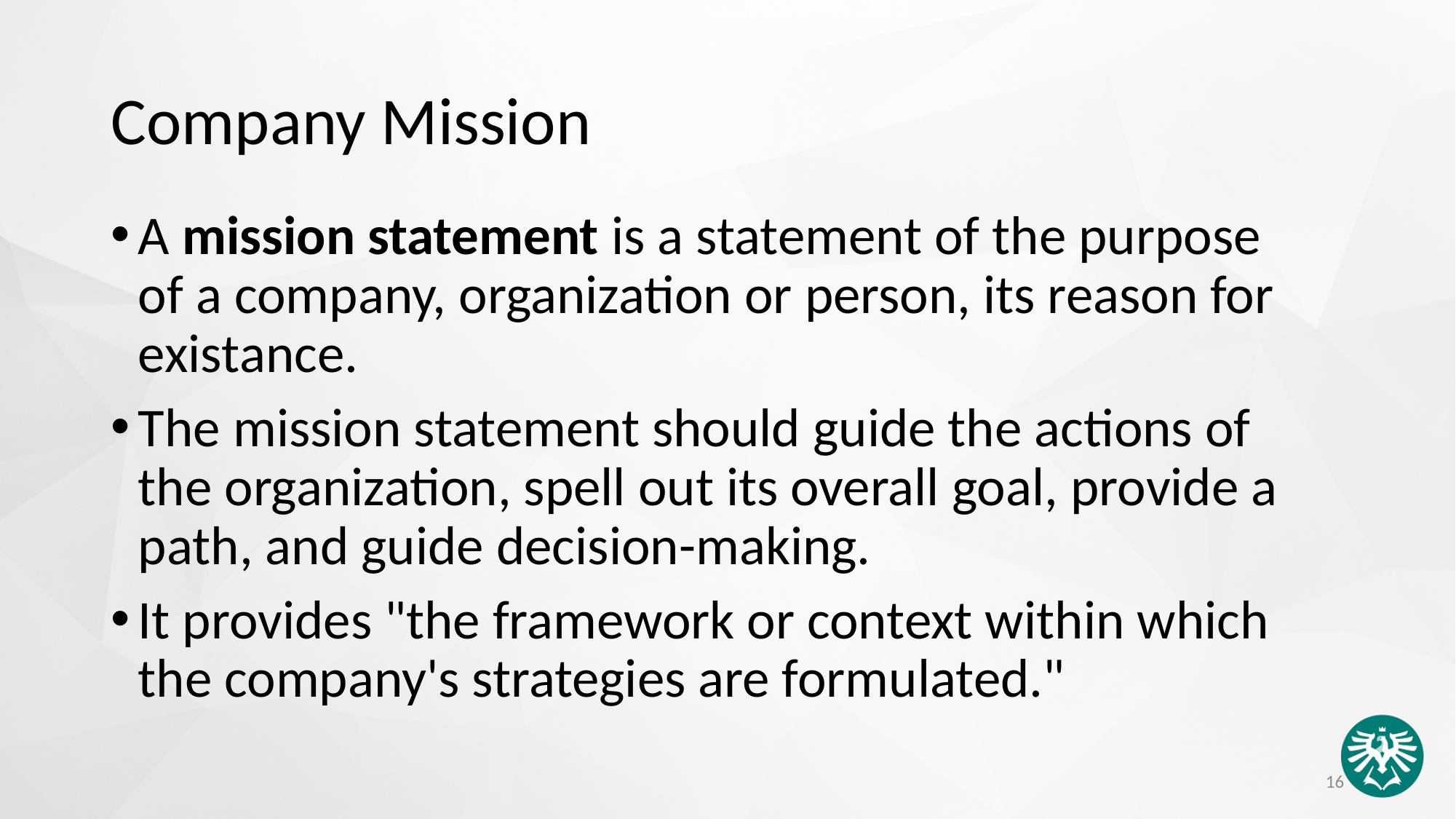

# Company Mission
A mission statement is a statement of the purpose of a company, organization or person, its reason for existance.
The mission statement should guide the actions of the organization, spell out its overall goal, provide a path, and guide decision-making.
It provides "the framework or context within which the company's strategies are formulated."

16